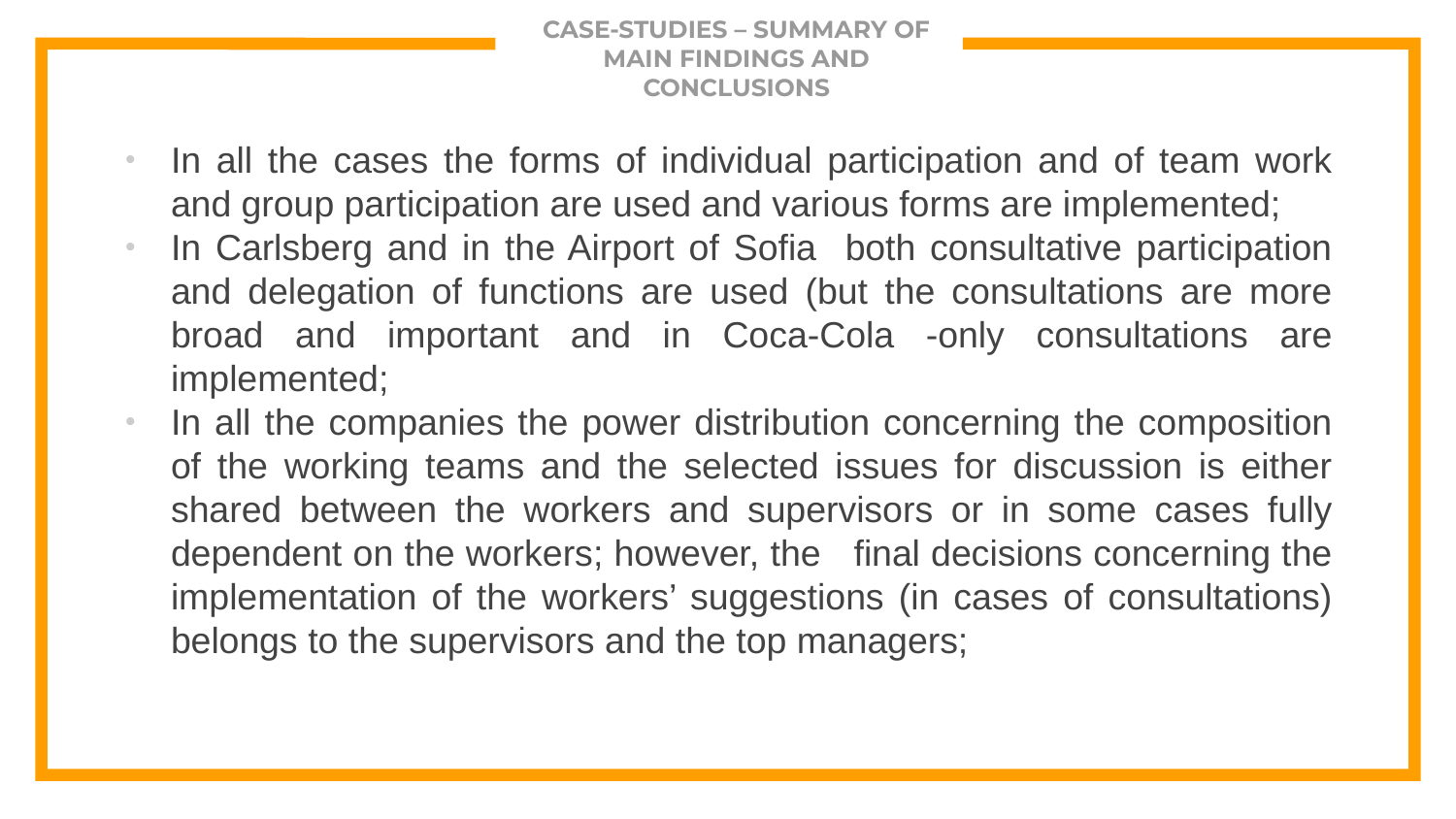

# CASE-STUDIES – SUMMARY OF MAIN FINDINGS AND CONCLUSIONS
In all the cases the forms of individual participation and of team work and group participation are used and various forms are implemented;
In Carlsberg and in the Airport of Sofia  both consultative participation and delegation of functions are used (but the consultations are more broad and important and in Coca-Cola -only consultations are implemented;
In all the companies the power distribution concerning the composition of the working teams and the selected issues for discussion is either shared between the workers and supervisors or in some cases fully dependent on the workers; however, the   final decisions concerning the implementation of the workers’ suggestions (in cases of consultations) belongs to the supervisors and the top managers;